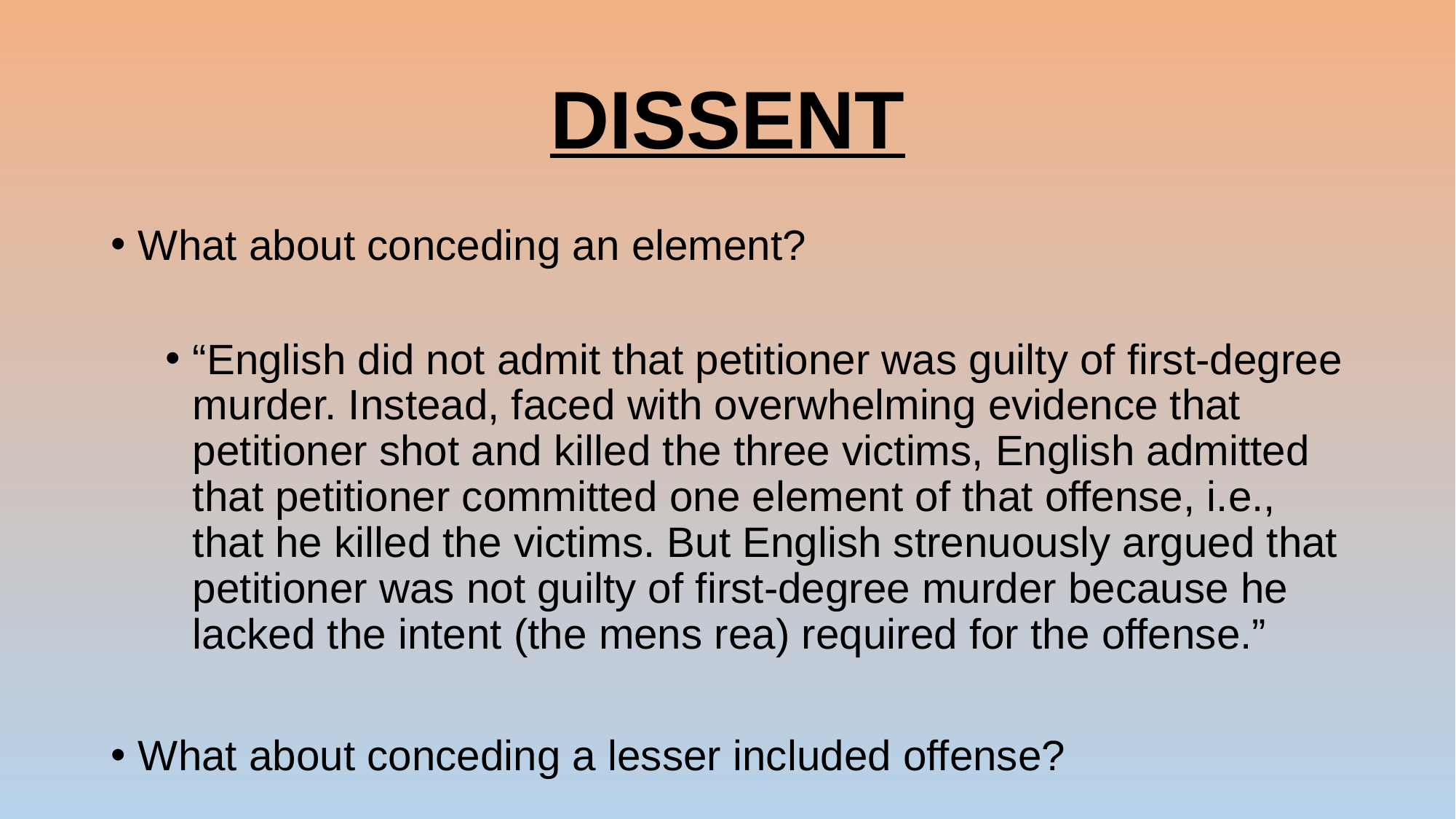

# DISSENT
What about conceding an element?

“English did not admit that petitioner was guilty of first-degree murder. Instead, faced with overwhelming evidence that petitioner shot and killed the three victims, English admitted that petitioner committed one element of that offense, i.e., that he killed the victims. But English strenuously argued that petitioner was not guilty of first-degree murder because he lacked the intent (the mens rea) required for the offense.”

What about conceding a lesser included offense?